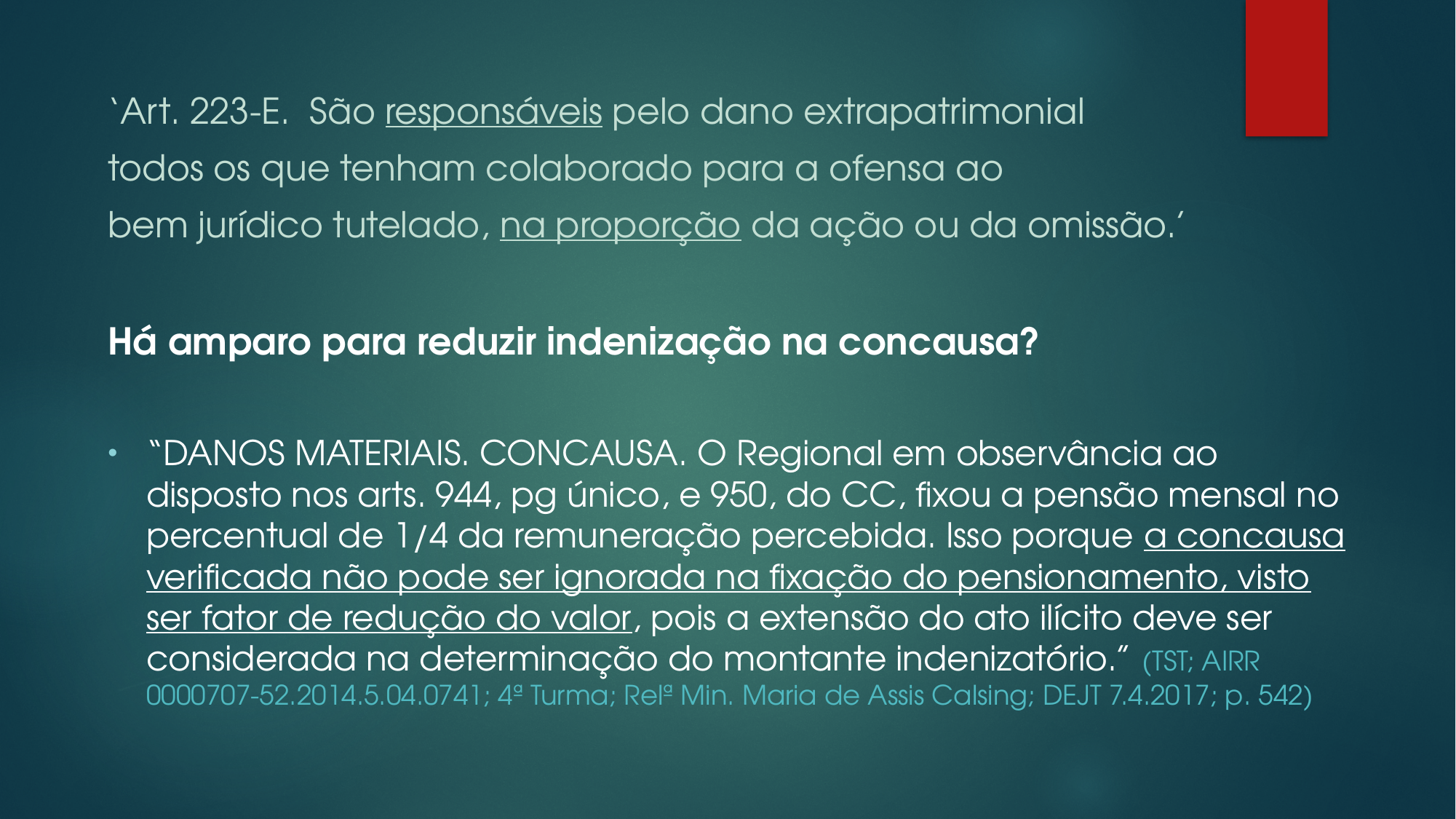

‘Art. 223-E.  São responsáveis pelo dano extrapatrimonial
todos os que tenham colaborado para a ofensa ao
bem jurídico tutelado, na proporção da ação ou da omissão.’

Há amparo para reduzir indenização na concausa?

“DANOS MATERIAIS. CONCAUSA. O Regional em observância ao disposto nos arts. 944, pg único, e 950, do CC, fixou a pensão mensal no percentual de 1/4 da remuneração percebida. Isso porque a concausa verificada não pode ser ignorada na fixação do pensionamento, visto ser fator de redução do valor, pois a extensão do ato ilícito deve ser considerada na determinação do montante indenizatório.” (TST; AIRR 0000707-52.2014.5.04.0741; 4ª Turma; Relª Min. Maria de Assis Calsing; DEJT 7.4.2017; p. 542)